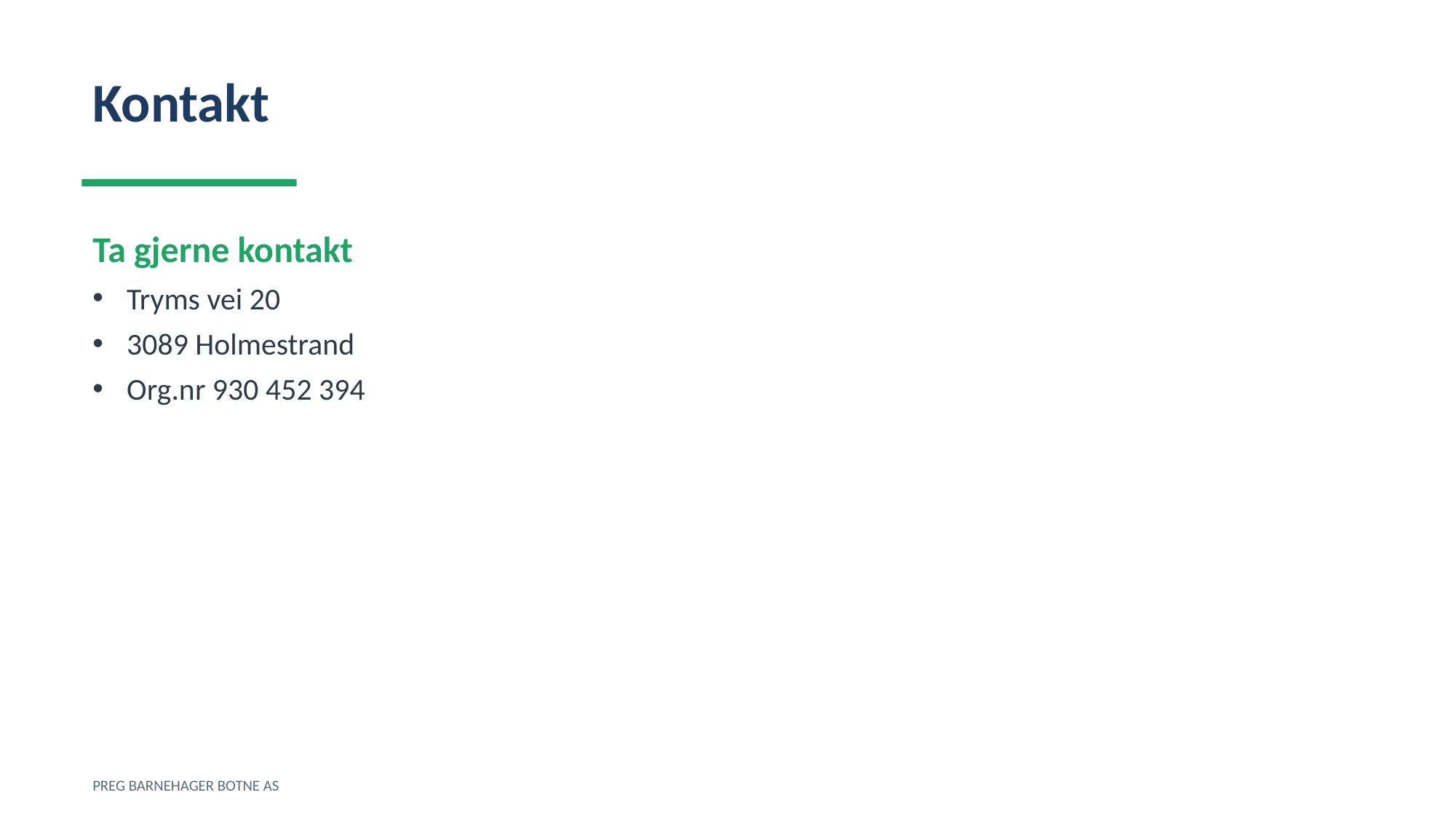

Kontakt

Ta gjerne kontakt
Tryms vei 20
3089 Holmestrand
Org.nr 930 452 394
PREG BARNEHAGER BOTNE AS